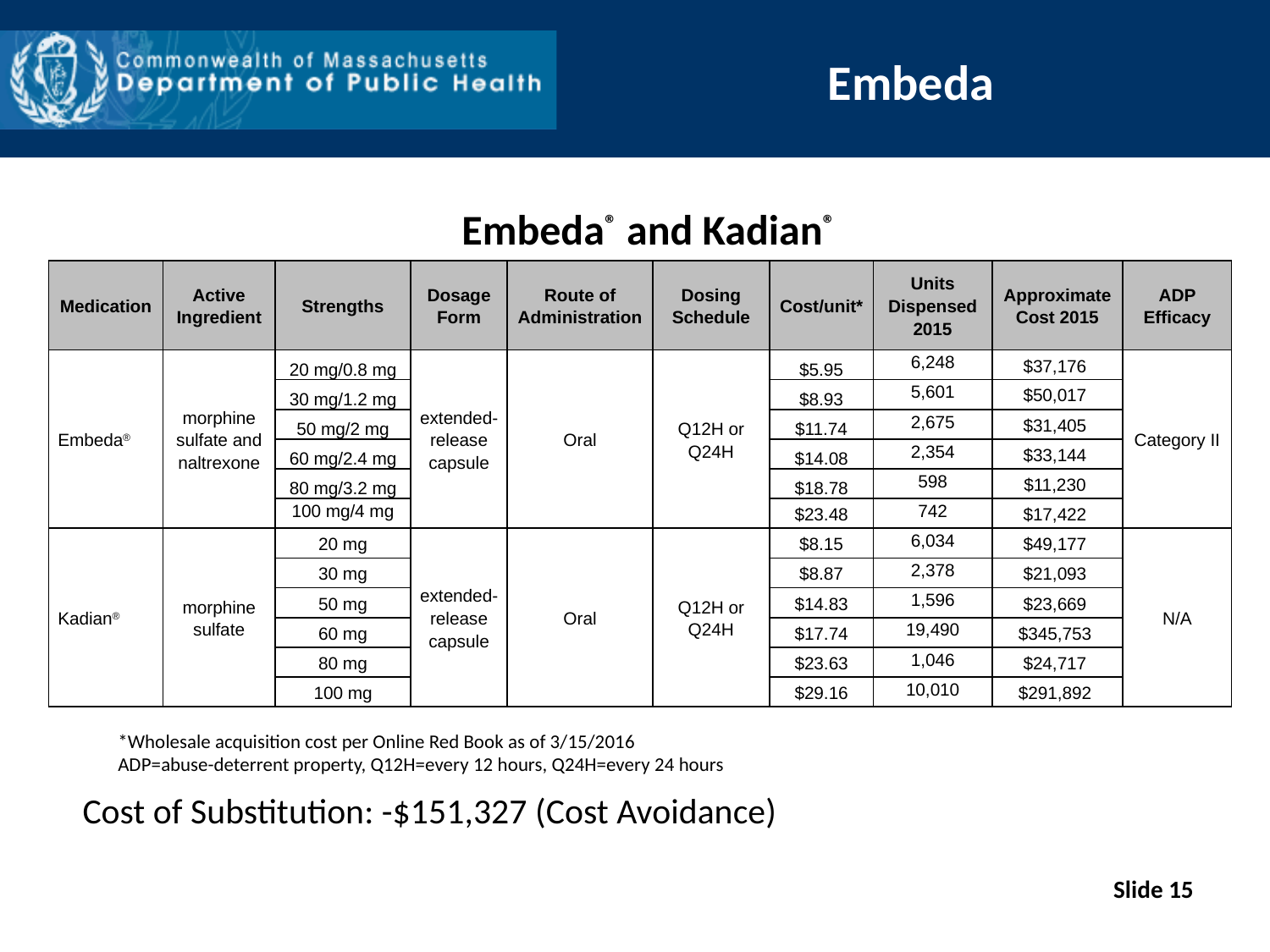

# Embeda
Embeda® and Kadian®
| Medication | Active Ingredient | Strengths | Dosage Form | Route of Administration | Dosing Schedule | Cost/unit\* | Units Dispensed 2015 | Approximate Cost 2015 | ADP Efficacy |
| --- | --- | --- | --- | --- | --- | --- | --- | --- | --- |
| Embeda® | morphine sulfate and naltrexone | 20 mg/0.8 mg | extended-release capsule | Oral | Q12H or Q24H | $5.95 | 6,248 | $37,176 | Category II |
|  |  | 30 mg/1.2 mg |  |  |  | $8.93 | 5,601 | $50,017 |  |
|  |  | 50 mg/2 mg |  |  |  | $11.74 | 2,675 | $31,405 |  |
|  |  | 60 mg/2.4 mg |  |  |  | $14.08 | 2,354 | $33,144 |  |
|  |  | 80 mg/3.2 mg |  |  |  | $18.78 | 598 | $11,230 |  |
|  |  | 100 mg/4 mg |  |  |  | $23.48 | 742 | $17,422 |  |
| Kadian® | morphine sulfate | 20 mg | extended-release capsule | Oral | Q12H or Q24H | $8.15 | 6,034 | $49,177 | N/A |
|  |  | 30 mg |  |  |  | $8.87 | 2,378 | $21,093 |  |
|  |  | 50 mg |  |  |  | $14.83 | 1,596 | $23,669 |  |
|  |  | 60 mg |  |  |  | $17.74 | 19,490 | $345,753 |  |
|  |  | 80 mg |  |  |  | $23.63 | 1,046 | $24,717 |  |
|  |  | 100 mg |  |  |  | $29.16 | 10,010 | $291,892 |  |
*Wholesale acquisition cost per Online Red Book as of 3/15/2016
ADP=abuse-deterrent property, Q12H=every 12 hours, Q24H=every 24 hours
Cost of Substitution: -$151,327 (Cost Avoidance)
Slide 15